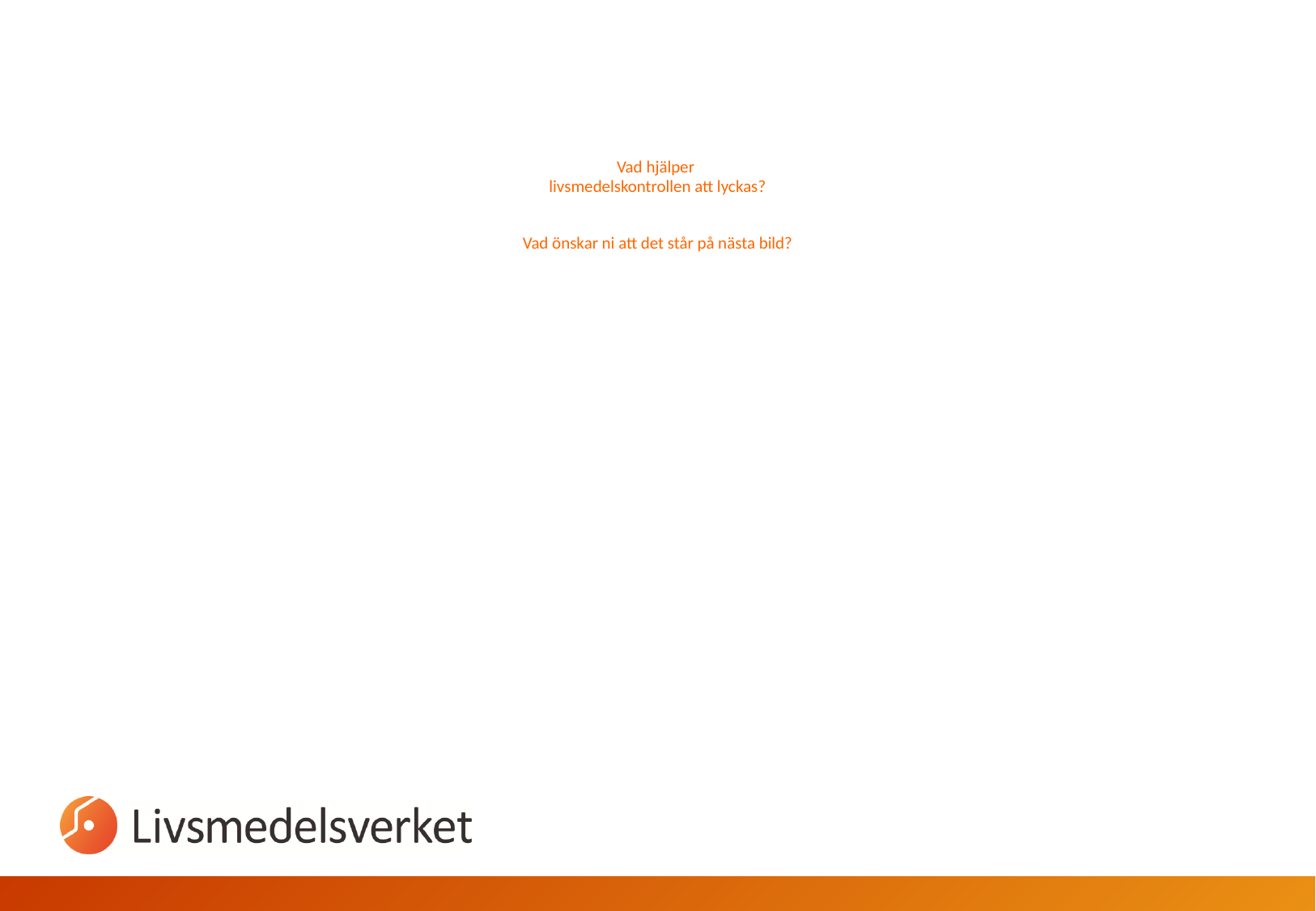

# Vad hjälper livsmedelskontrollen att lyckas? Vad önskar ni att det står på nästa bild?